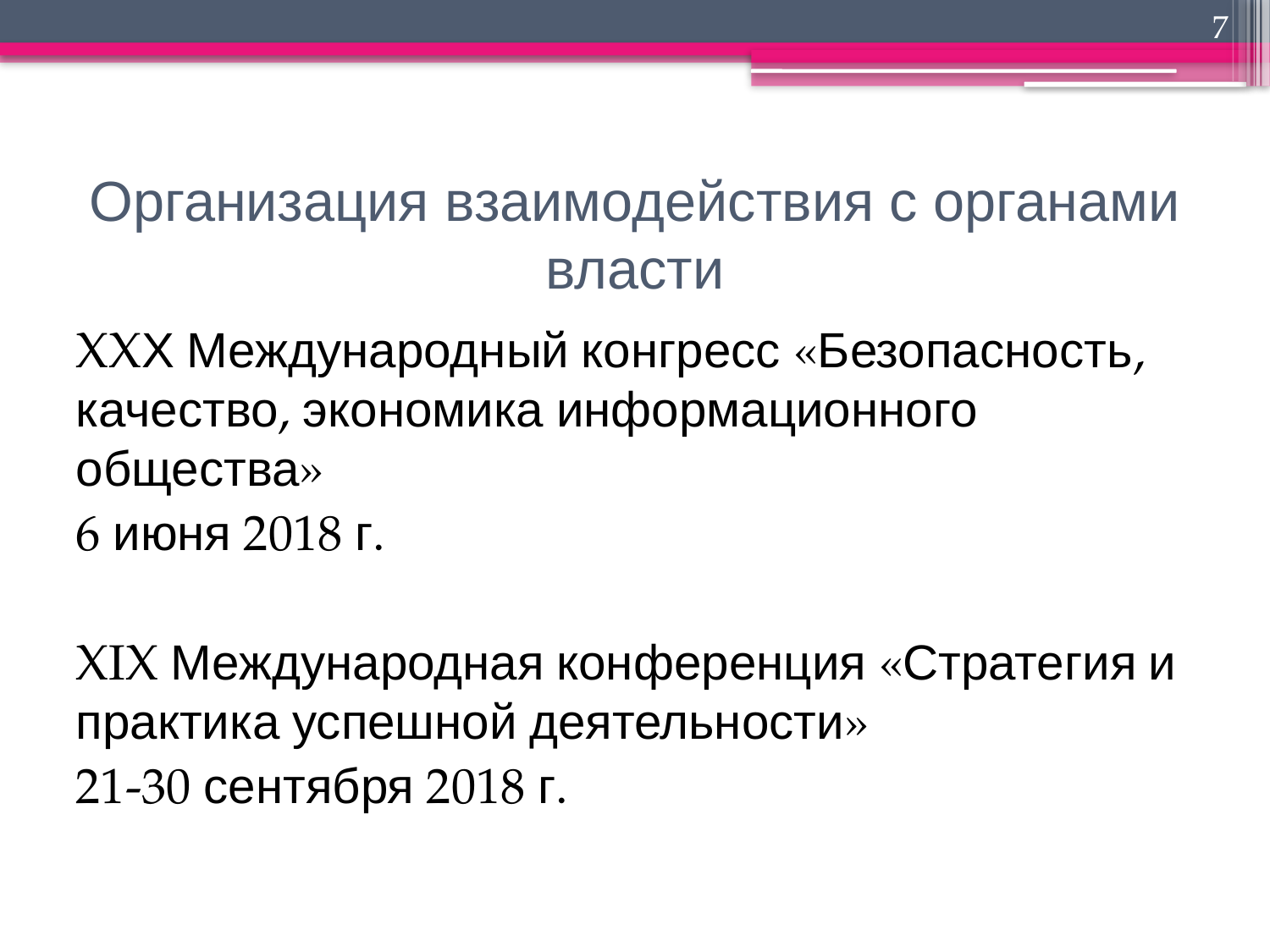

7
# Организация взаимодействия с органами власти
XXХ Международный конгресс «Безопасность, качество, экономика информационного общества»
6 июня 2018 г.

XIX Международная конференция «Стратегия и практика успешной деятельности»
21-30 сентября 2018 г.